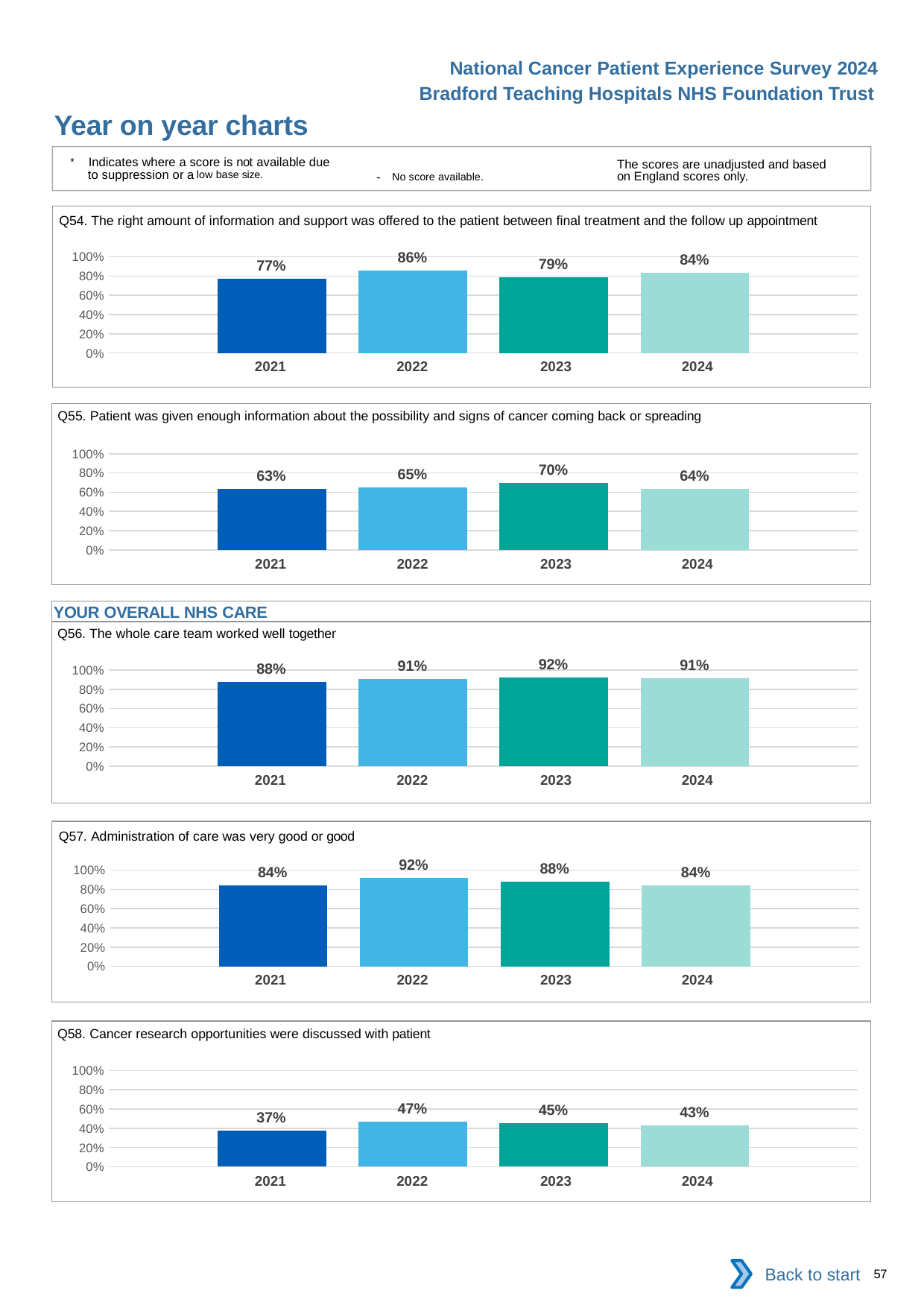

National Cancer Patient Experience Survey 2024
Bradford Teaching Hospitals NHS Foundation Trust
Year on year charts

*  Indicates where a score is not available due to suppression or a low base size.
The scores are unadjusted and based on England scores only.
- No score available.
Q54. The right amount of information and support was offered to the patient between final treatment and the follow up appointment

### Chart

| Category | 2021 | 2022 | 2023 | 2024 |
|---|---|---|---|---|
| Category 1 | 0.7719298 | 0.8571429 | 0.787037 | 0.836478 |
| 2021 | 2022 | 2023 | 2024 |
| --- | --- | --- | --- |
Q55. Patient was given enough information about the possibility and signs of cancer coming back or spreading

### Chart

| Category | 2021 | 2022 | 2023 | 2024 |
|---|---|---|---|---|
| Category 1 | 0.6341463 | 0.6493506 | 0.6954315 | 0.6367188 |
| 2021 | 2022 | 2023 | 2024 |
| --- | --- | --- | --- |
YOUR OVERALL NHS CARE
Q56. The whole care team worked well together

### Chart

| Category | 2021 | 2022 | 2023 | 2024 |
|---|---|---|---|---|
| Category 1 | 0.876652 | 0.9071038 | 0.9191489 | 0.9121622 |
| 2021 | 2022 | 2023 | 2024 |
| --- | --- | --- | --- |
Q57. Administration of care was very good or good

### Chart

| Category | 2021 | 2022 | 2023 | 2024 |
|---|---|---|---|---|
| Category 1 | 0.8448276 | 0.9210526 | 0.8804781 | 0.8381877 |
| 2021 | 2022 | 2023 | 2024 |
| --- | --- | --- | --- |
Q58. Cancer research opportunities were discussed with patient

### Chart

| Category | 2021 | 2022 | 2023 | 2024 |
|---|---|---|---|---|
| Category 1 | 0.3740458 | 0.4684685 | 0.45 | 0.430303 |
| 2021 | 2022 | 2023 | 2024 |
| --- | --- | --- | --- |
Back to start

57